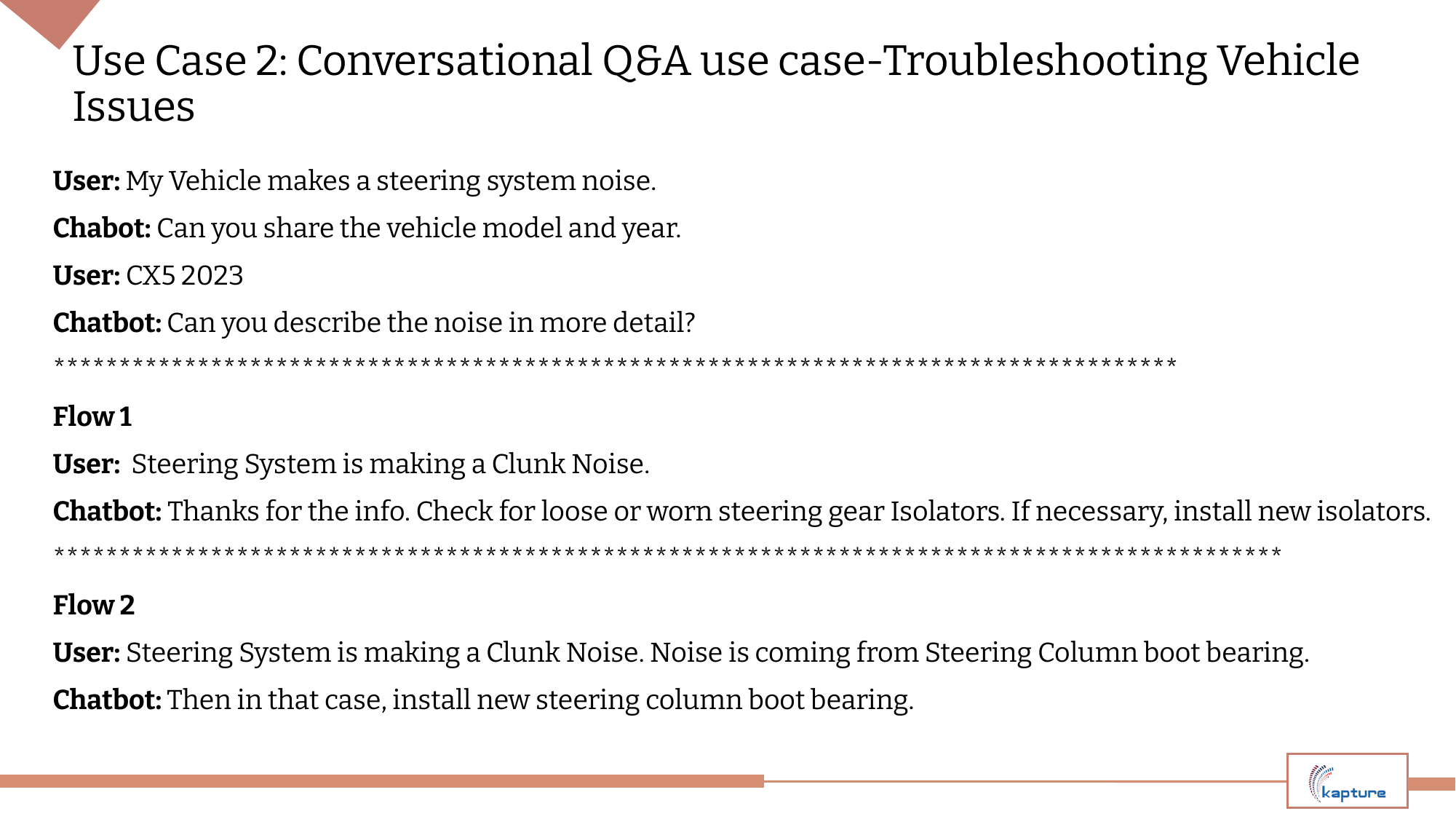

# Use Case 2: Conversational Q&A use case-Troubleshooting Vehicle Issues
User: My Vehicle makes a steering system noise.
Chabot: Can you share the vehicle model and year.
User: CX5 2023
Chatbot: Can you describe the noise in more detail?
**************************************************************************************
Flow 1
User:  Steering System is making a Clunk Noise.
Chatbot: Thanks for the info. Check for loose or worn steering gear Isolators. If necessary, install new isolators.
**********************************************************************************************
Flow 2
User: Steering System is making a Clunk Noise. Noise is coming from Steering Column boot bearing.
Chatbot: Then in that case, install new steering column boot bearing.